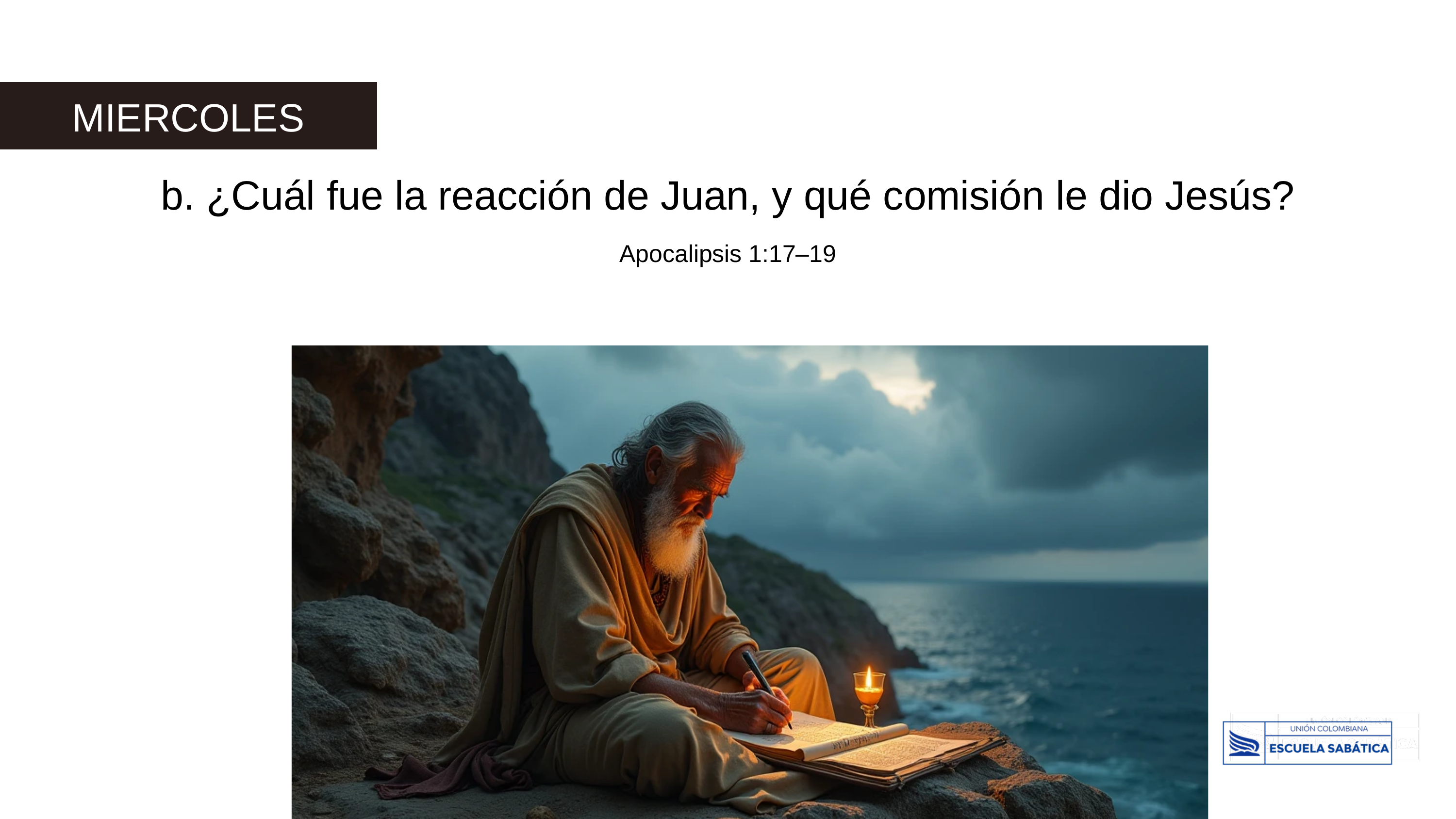

MIERCOLES
b. ¿Cuál fue la reacción de Juan, y qué comisión le dio Jesús? Apocalipsis 1:17–19